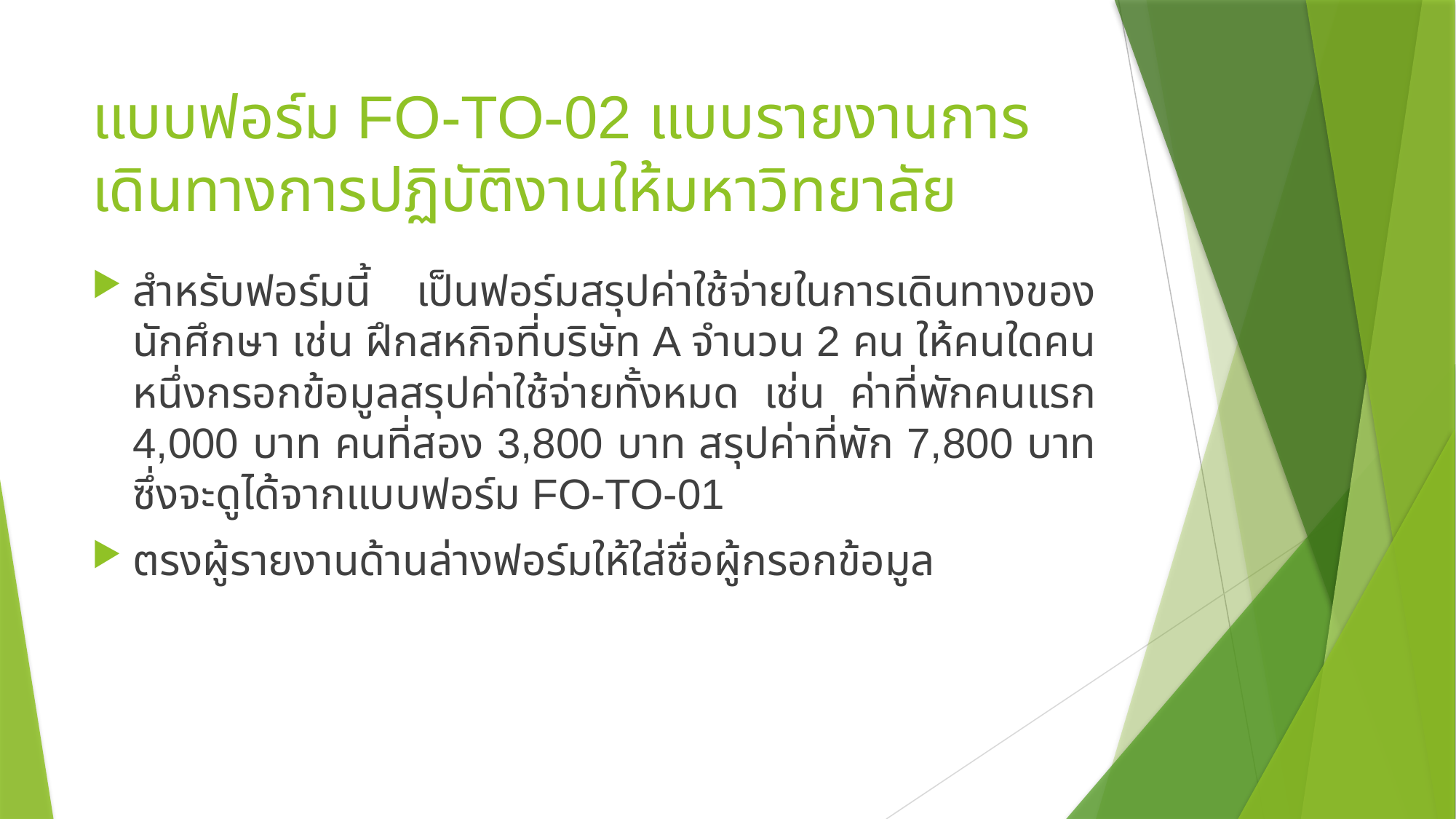

# แบบฟอร์ม FO-TO-02 แบบรายงานการเดินทางการปฏิบัติงานให้มหาวิทยาลัย
สำหรับฟอร์มนี้ เป็นฟอร์มสรุปค่าใช้จ่ายในการเดินทางของนักศึกษา เช่น ฝึกสหกิจที่บริษัท A จำนวน 2 คน ให้คนใดคนหนึ่งกรอกข้อมูลสรุปค่าใช้จ่ายทั้งหมด เช่น ค่าที่พักคนแรก 4,000 บาท คนที่สอง 3,800 บาท สรุปค่าที่พัก 7,800 บาท ซึ่งจะดูได้จากแบบฟอร์ม FO-TO-01
ตรงผู้รายงานด้านล่างฟอร์มให้ใส่ชื่อผู้กรอกข้อมูล